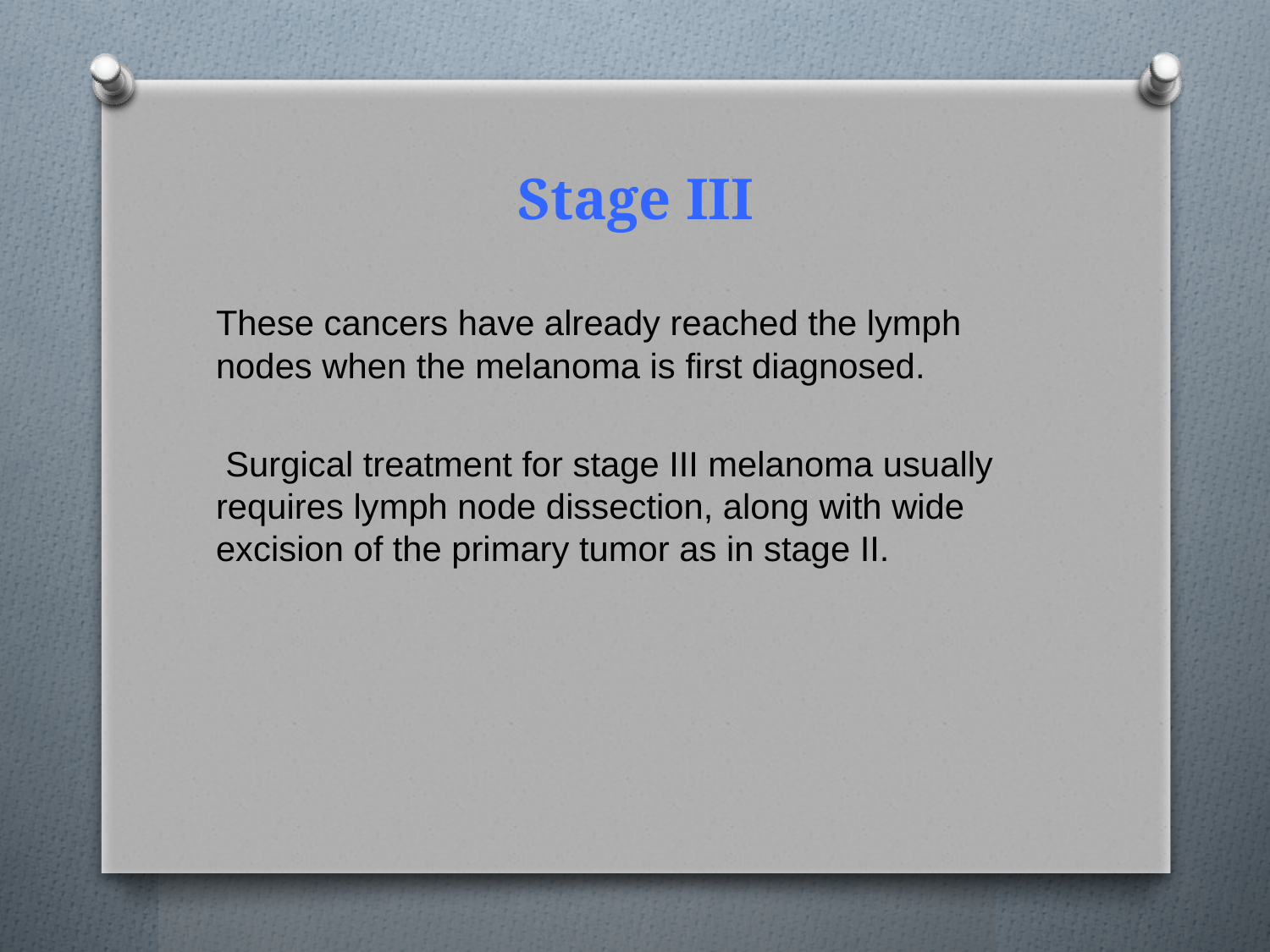

# Stage III
These cancers have already reached the lymph nodes when the melanoma is first diagnosed.

 Surgical treatment for stage III melanoma usually requires lymph node dissection, along with wide excision of the primary tumor as in stage II.